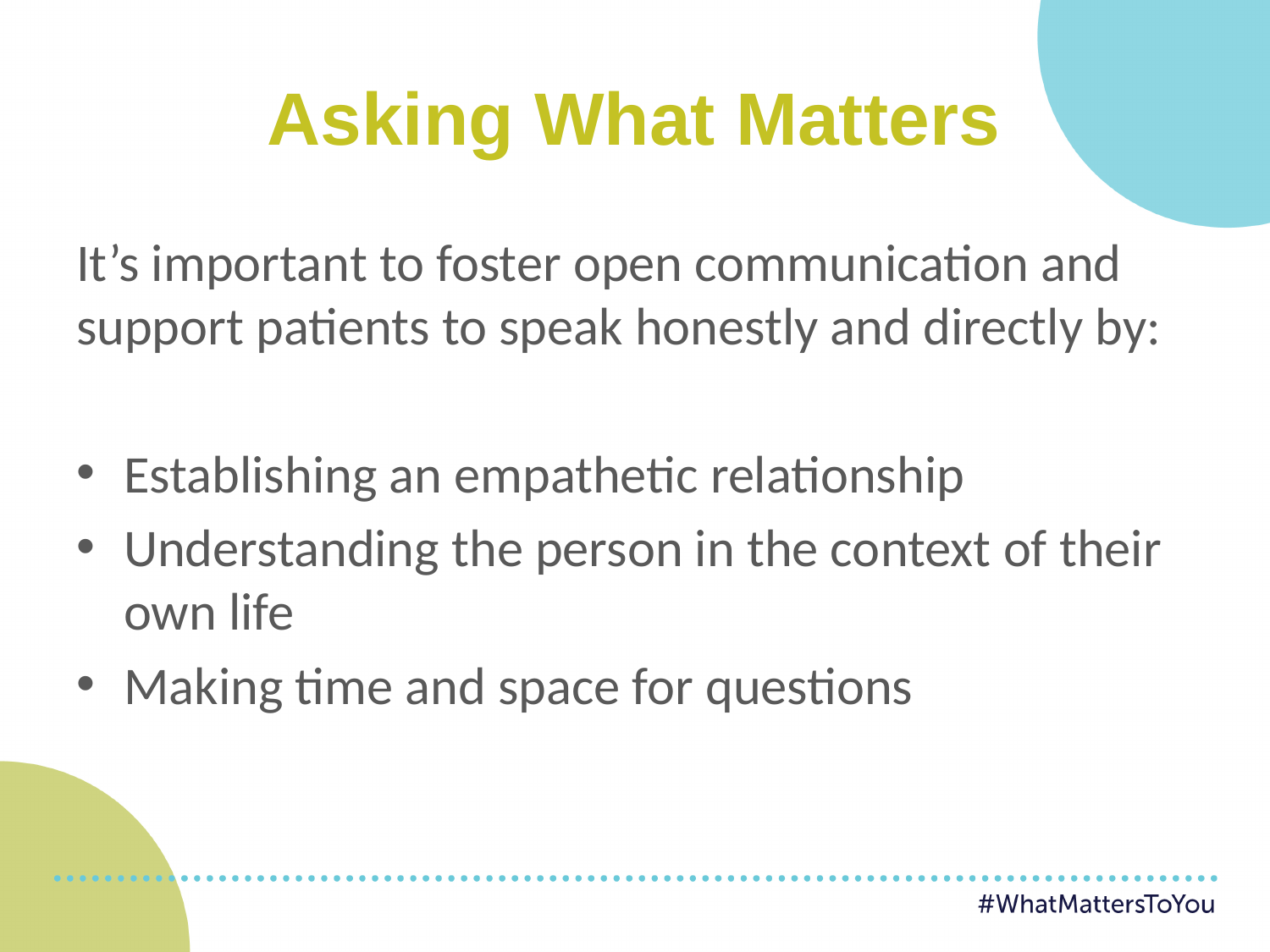

Asking What Matters
It’s important to foster open communication and support patients to speak honestly and directly by:

Establishing an empathetic relationship
Understanding the person in the context of their own life
Making time and space for questions